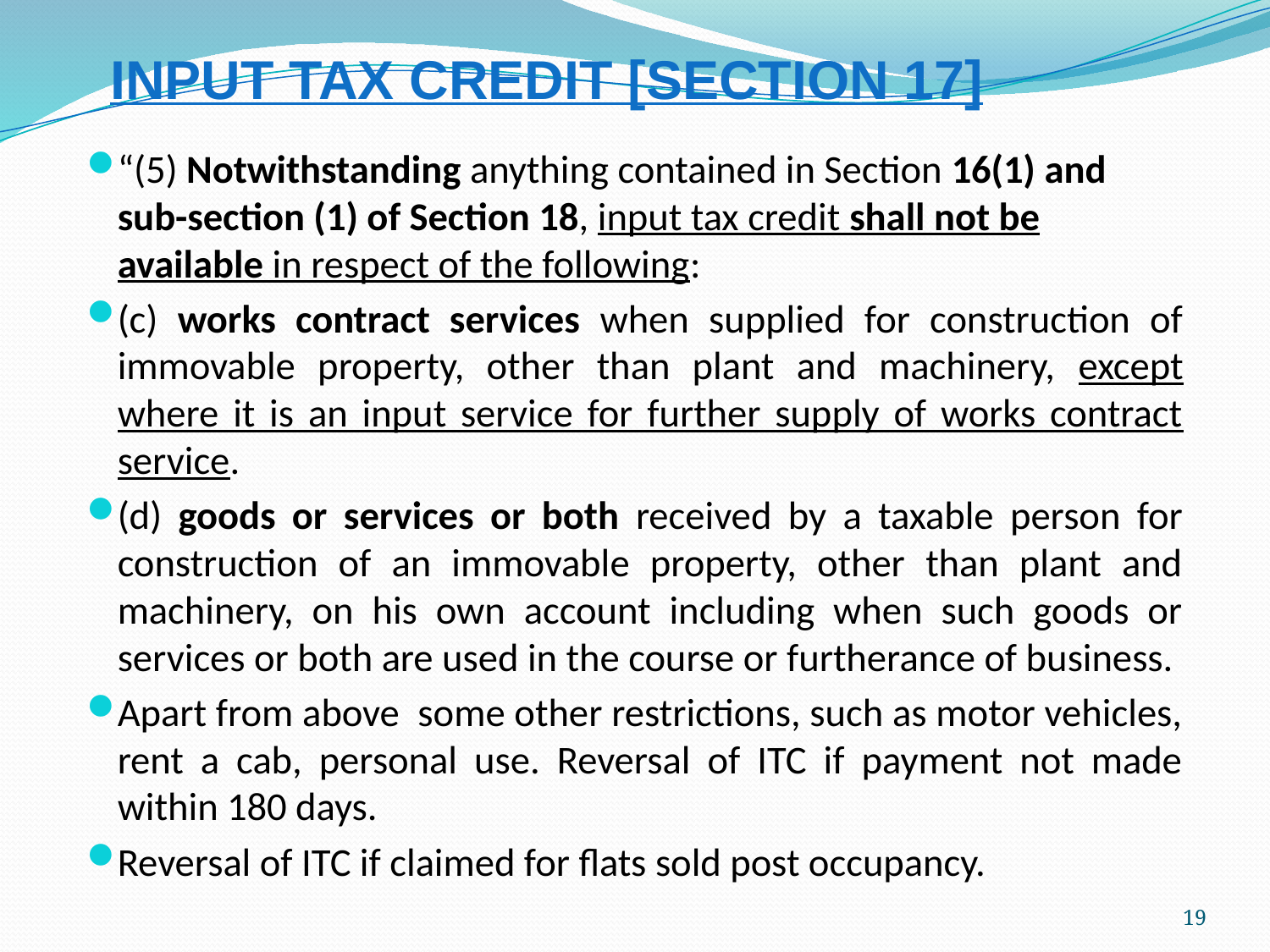

# INPUT TAX CREDIT [SECTION 17]
“(5) Notwithstanding anything contained in Section 16(1) and sub-section (1) of Section 18, input tax credit shall not be available in respect of the following:
(c) works contract services when supplied for construction of immovable property, other than plant and machinery, except where it is an input service for further supply of works contract service.
(d) goods or services or both received by a taxable person for construction of an immovable property, other than plant and machinery, on his own account including when such goods or services or both are used in the course or furtherance of business.
Apart from above  some other restrictions, such as motor vehicles, rent a cab, personal use. Reversal of ITC if payment not made within 180 days.
Reversal of ITC if claimed for flats sold post occupancy.

19